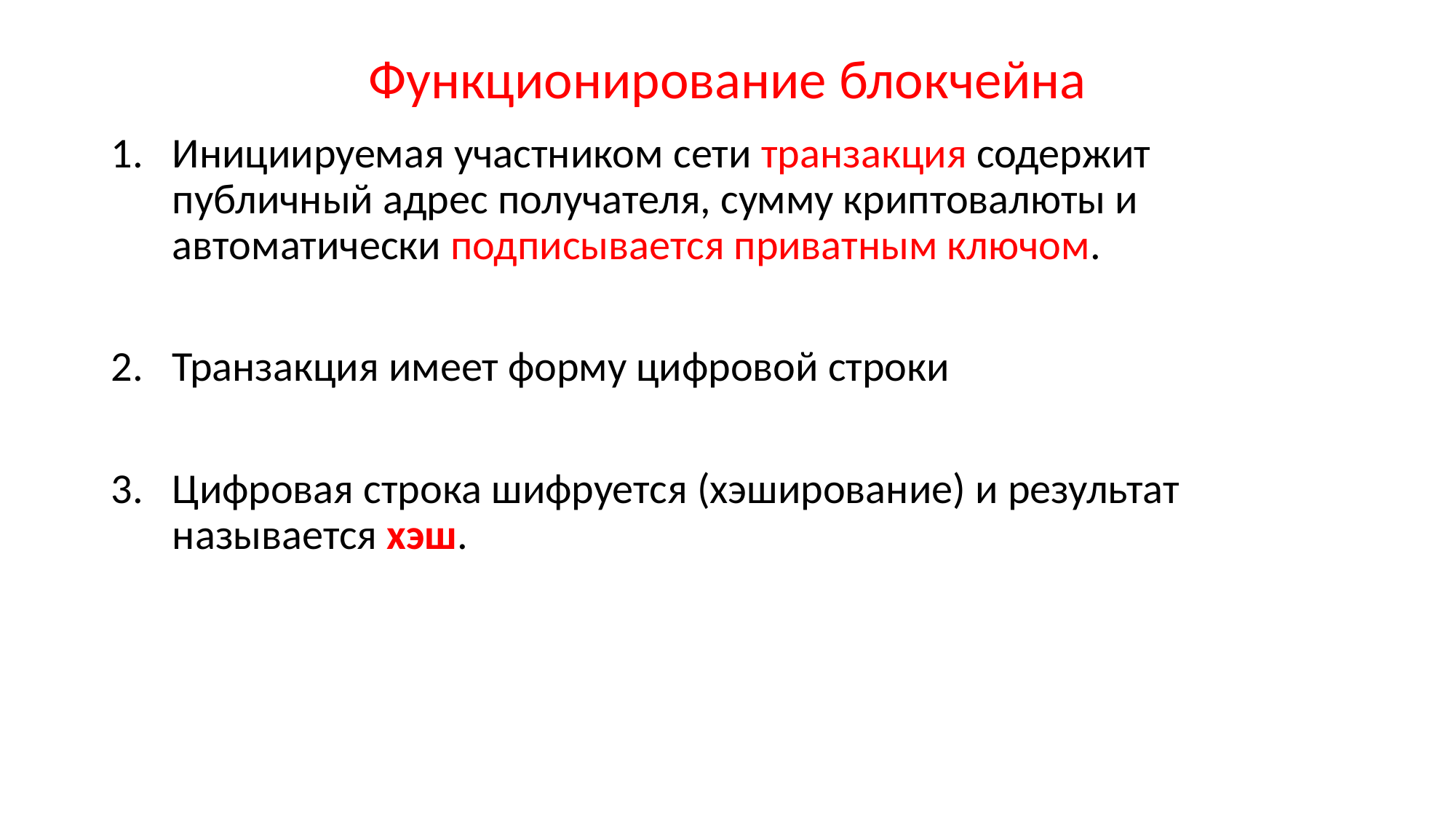

# Функционирование блокчейна
Инициируемая участником сети транзакция содержит публичный адрес получателя, сумму криптовалюты и автоматически подписывается приватным ключом.

Транзакция имеет форму цифровой строки

Цифровая строка шифруется (хэширование) и результат называется хэш.